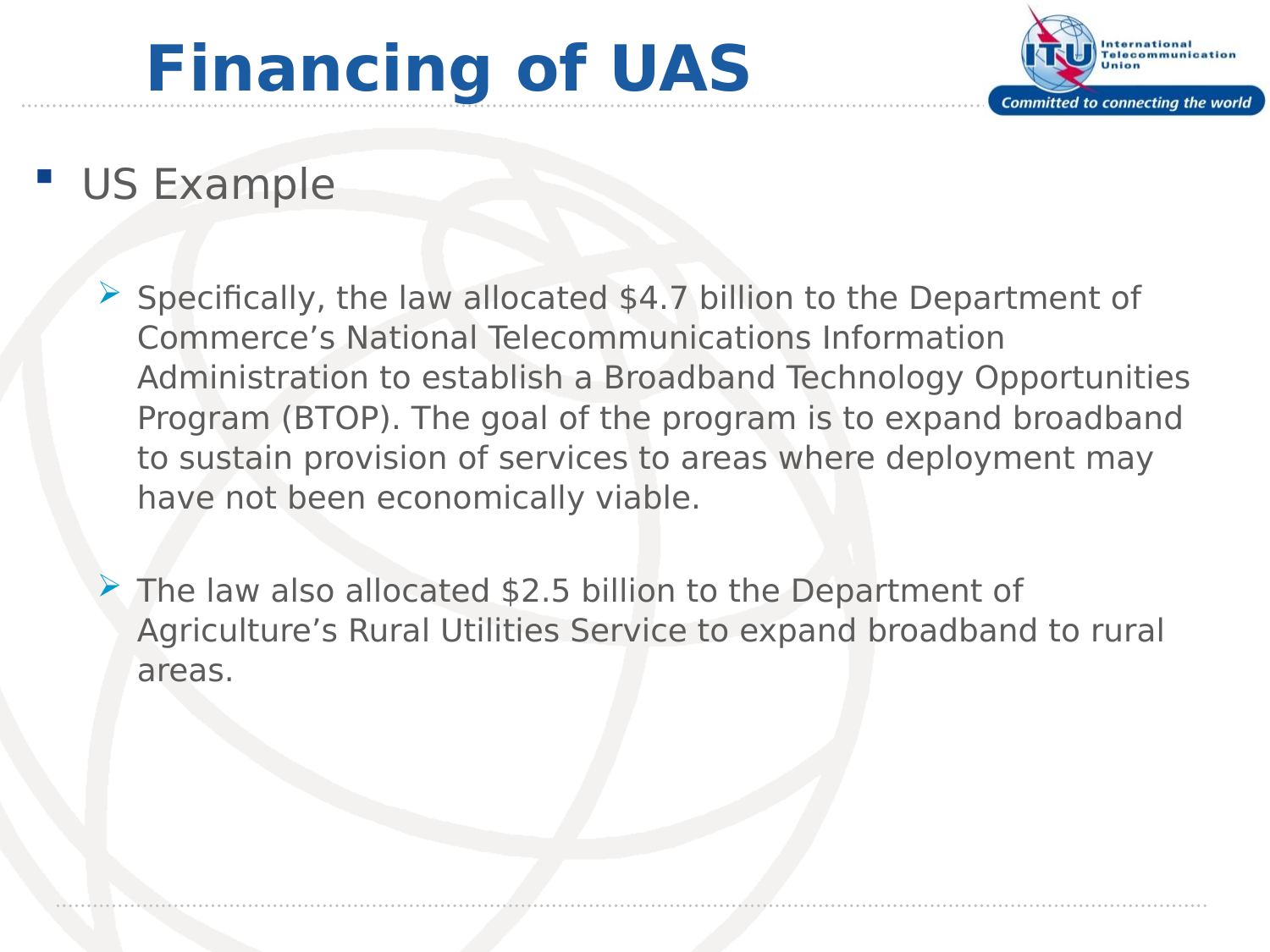

# Financing of UAS
US Example

Specifically, the law allocated $4.7 billion to the Department of Commerce’s National Telecommunications Information Administration to establish a Broadband Technology Opportunities Program (BTOP). The goal of the program is to expand broadband to sustain provision of services to areas where deployment may have not been economically viable.

The law also allocated $2.5 billion to the Department of Agriculture’s Rural Utilities Service to expand broadband to rural areas.